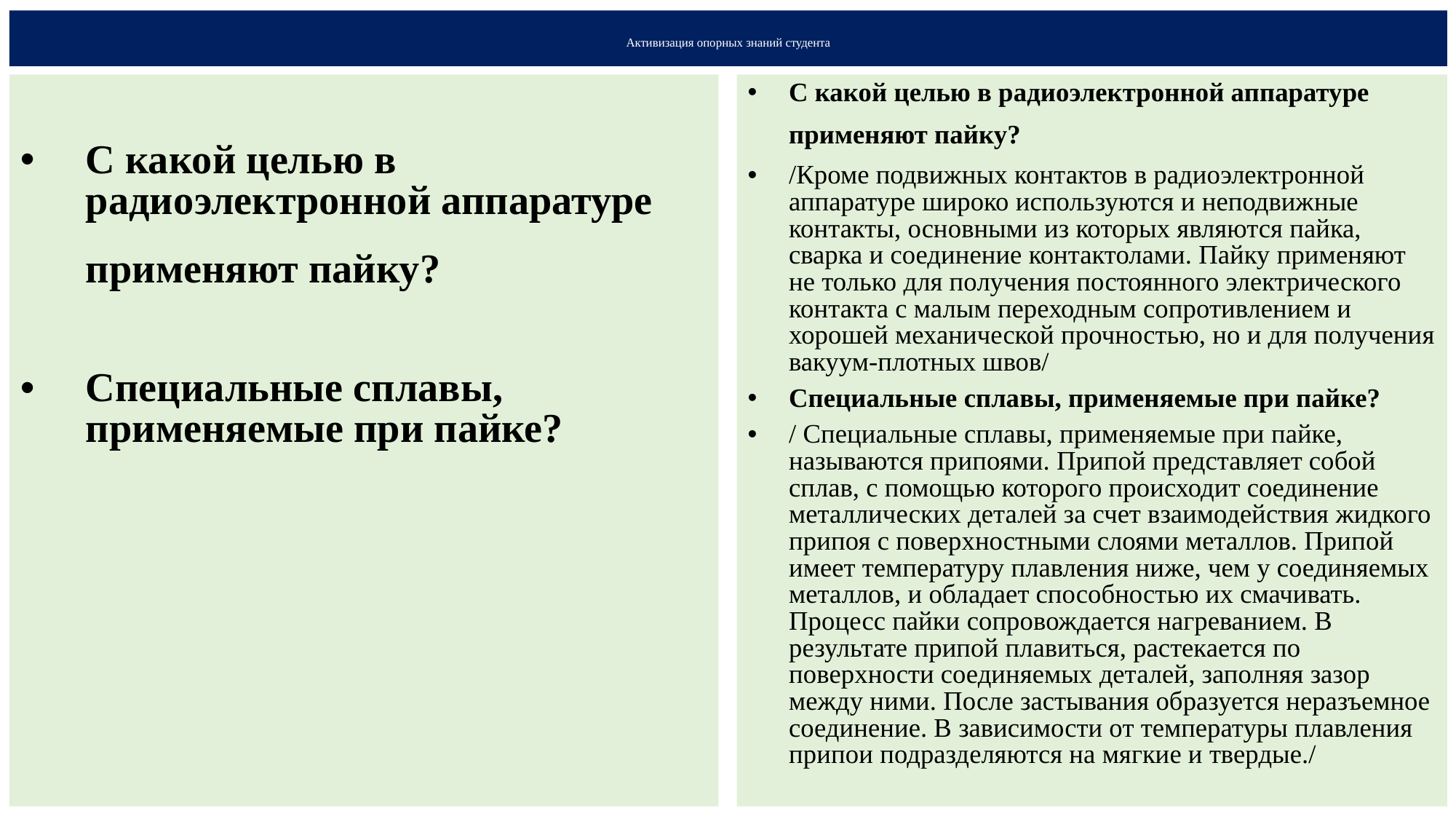

# Активизация опорных знаний студента

С какой целью в радиоэлектронной аппаратуре применяют пайку?

Специальные сплавы, применяемые при пайке?

С какой целью в радиоэлектронной аппаратуре применяют пайку?
/Кроме подвижных контактов в радиоэлектронной аппаратуре широко используются и неподвижные контакты, основными из которых являются пайка, сварка и соединение контактолами. Пайку применяют не только для получения постоянного электрического контакта с малым переходным сопротивлением и хорошей механической прочностью, но и для получения вакуум-плотных швов/
Специальные сплавы, применяемые при пайке?
/ Специальные сплавы, применяемые при пайке, называются припоями. Припой представляет собой сплав, с помощью которого происходит соединение металлических деталей за счет взаимодействия жидкого припоя с поверхностными слоями металлов. Припой имеет температуру плавления ниже, чем у соединяемых металлов, и обладает способностью их смачивать. Процесс пайки сопровождается нагреванием. В результате припой плавиться, растекается по поверхности соединяемых деталей, заполняя зазор между ними. После застывания образуется неразъемное соединение. В зависимости от температуры плавления припои подразделяются на мягкие и твердые./